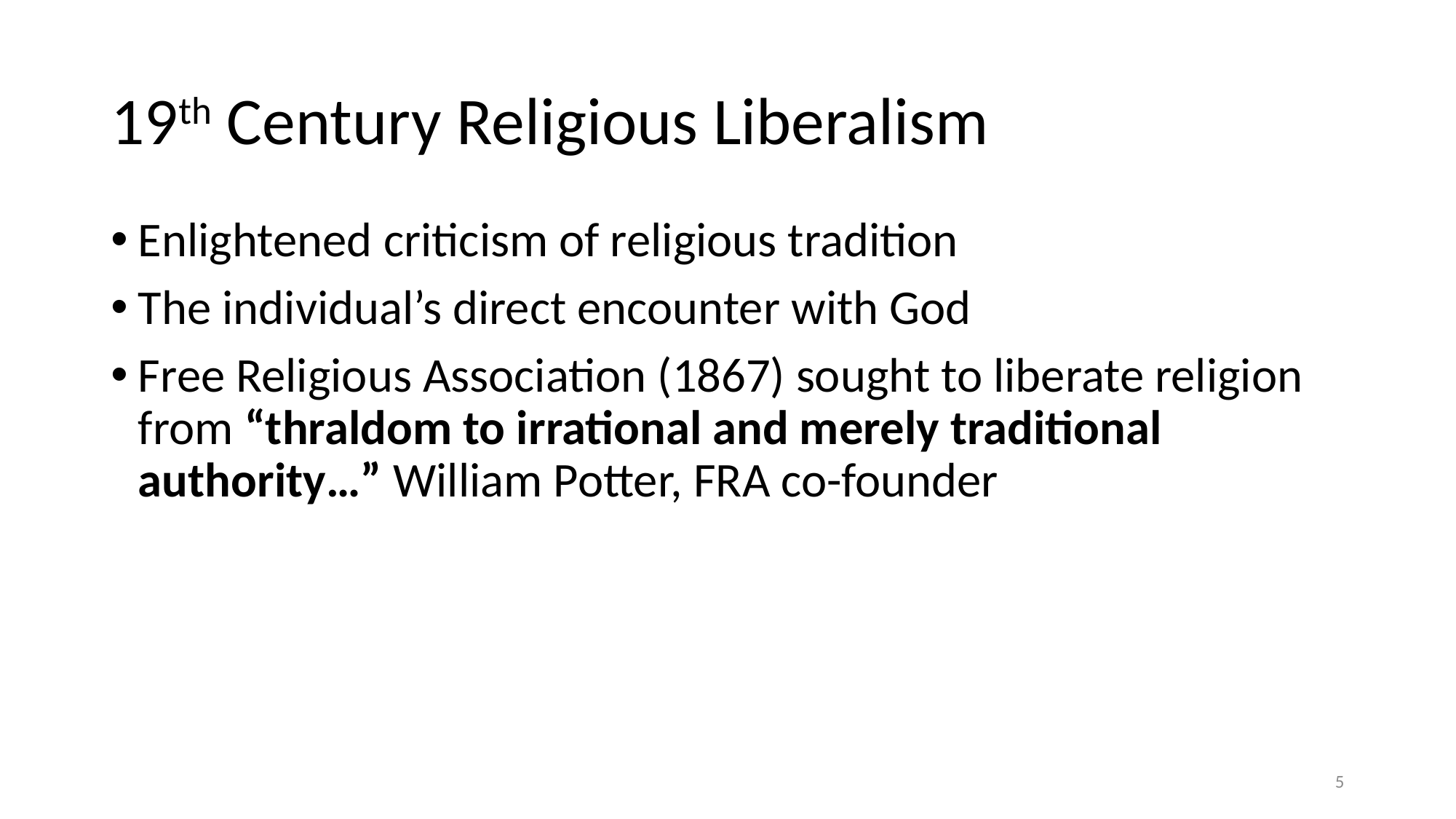

# 19th Century Religious Liberalism
Enlightened criticism of religious tradition
The individual’s direct encounter with God
Free Religious Association (1867) sought to liberate religion from “thraldom to irrational and merely traditional authority…” William Potter, FRA co-founder
5